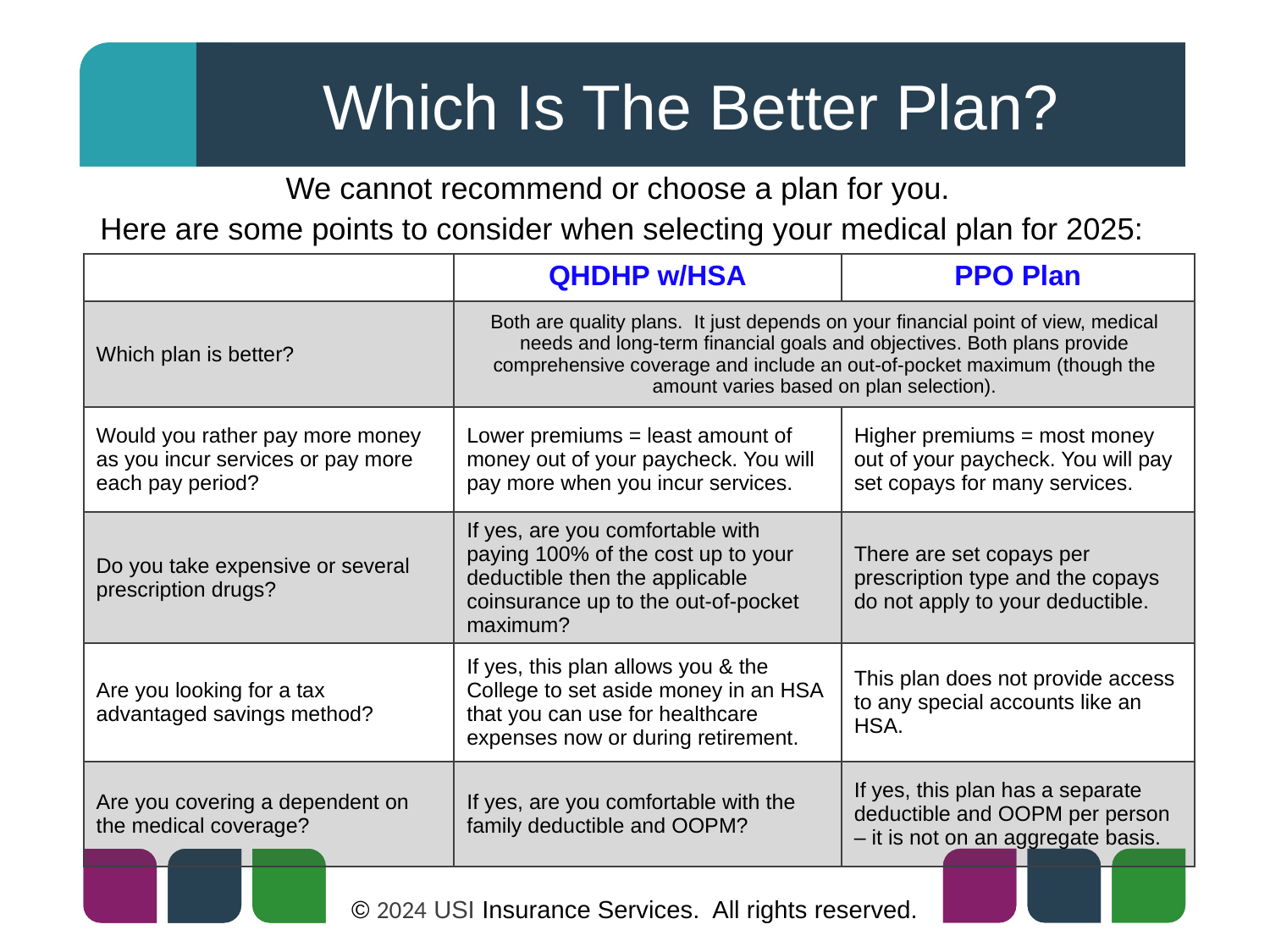

# Which Is The Better Plan?
We cannot recommend or choose a plan for you.
Here are some points to consider when selecting your medical plan for 2025:
|  | QHDHP w/HSA | PPO Plan |
| --- | --- | --- |
| Which plan is better? | Both are quality plans. It just depends on your financial point of view, medical needs and long-term financial goals and objectives. Both plans provide comprehensive coverage and include an out-of-pocket maximum (though the amount varies based on plan selection). |  |
| Would you rather pay more money as you incur services or pay more each pay period? | Lower premiums = least amount of money out of your paycheck. You will pay more when you incur services. | Higher premiums = most money out of your paycheck. You will pay set copays for many services. |
| Do you take expensive or several prescription drugs? | If yes, are you comfortable with paying 100% of the cost up to your deductible then the applicable coinsurance up to the out-of-pocket maximum? | There are set copays per prescription type and the copays do not apply to your deductible. |
| Are you looking for a tax advantaged savings method? | If yes, this plan allows you & the College to set aside money in an HSA that you can use for healthcare expenses now or during retirement. | This plan does not provide access to any special accounts like an HSA. |
| Are you covering a dependent on the medical coverage? | If yes, are you comfortable with the family deductible and OOPM? | If yes, this plan has a separate deductible and OOPM per person – it is not on an aggregate basis. |